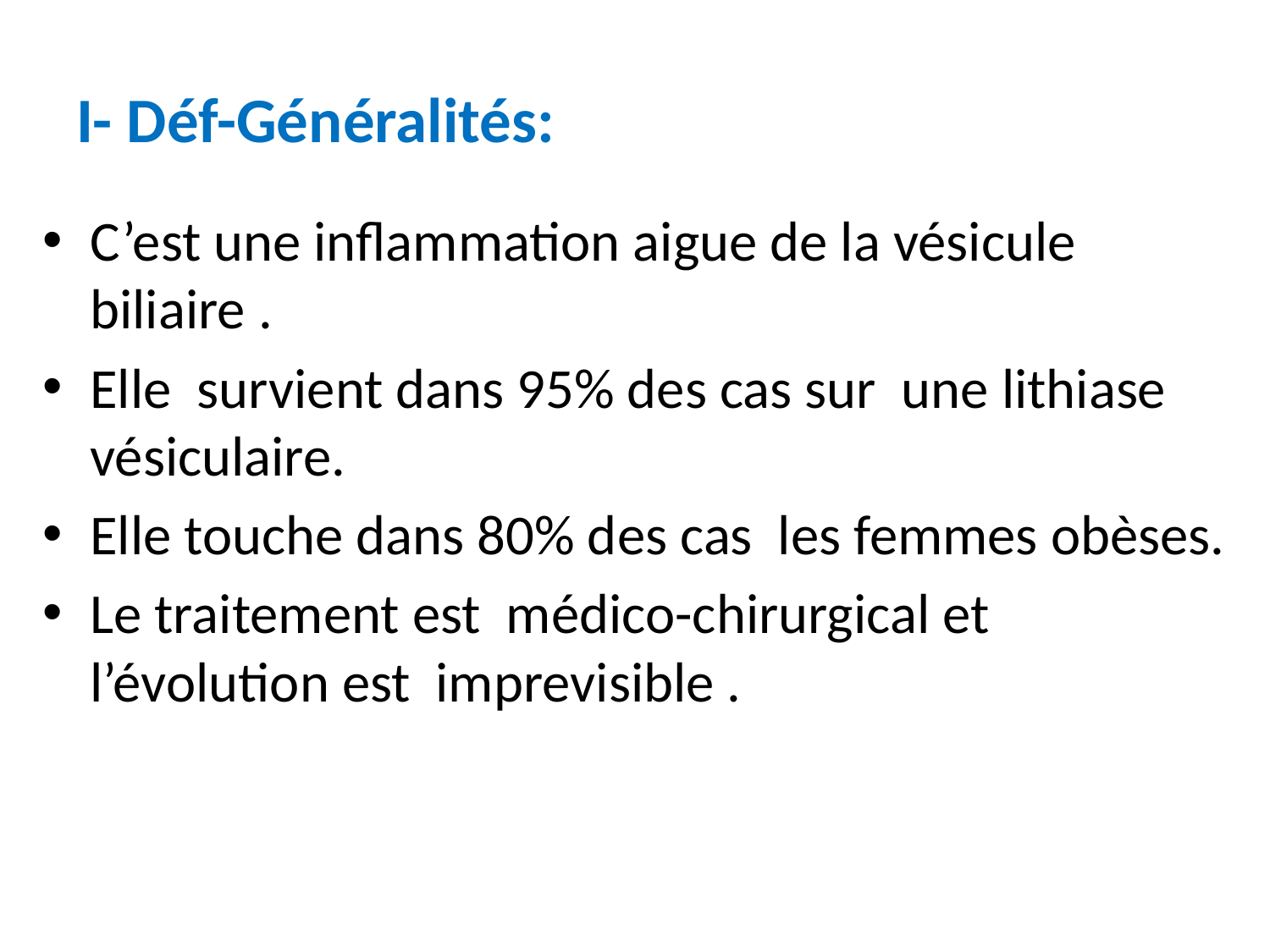

# I- Déf-Généralités:
C’est une inflammation aigue de la vésicule biliaire .
Elle  survient dans 95% des cas sur  une lithiase  vésiculaire.
Elle touche dans 80% des cas  les femmes obèses.
Le traitement est  médico-chirurgical et l’évolution est  imprevisible .